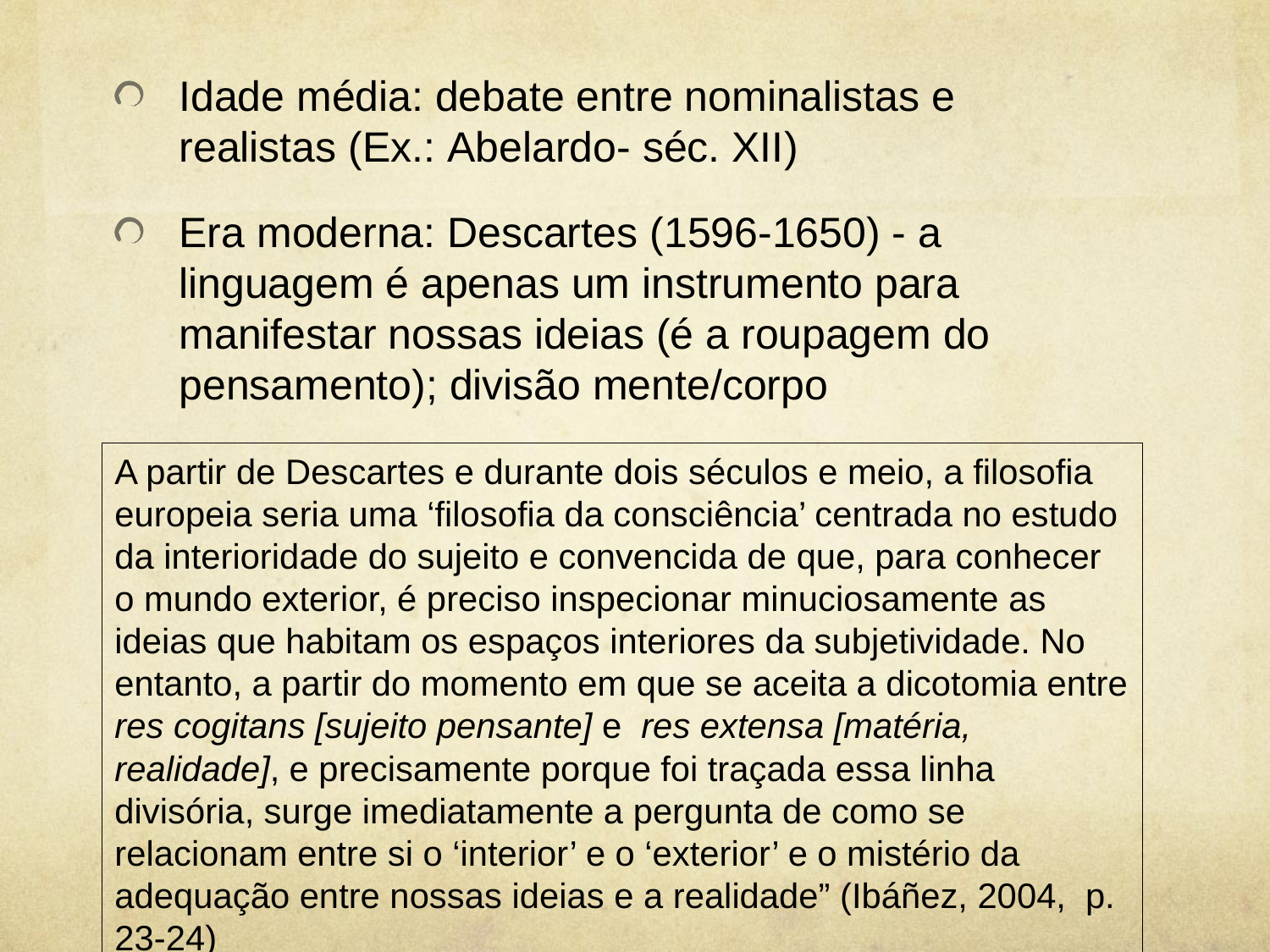

Idade média: debate entre nominalistas e realistas (Ex.: Abelardo- séc. XII)
Era moderna: Descartes (1596-1650) - a linguagem é apenas um instrumento para manifestar nossas ideias (é a roupagem do pensamento); divisão mente/corpo

A partir de Descartes e durante dois séculos e meio, a filosofia europeia seria uma ‘filosofia da consciência’ centrada no estudo da interioridade do sujeito e convencida de que, para conhecer o mundo exterior, é preciso inspecionar minuciosamente as ideias que habitam os espaços interiores da subjetividade. No entanto, a partir do momento em que se aceita a dicotomia entre res cogitans [sujeito pensante] e  res extensa [matéria, realidade], e precisamente porque foi traçada essa linha divisória, surge imediatamente a pergunta de como se relacionam entre si o ‘interior’ e o ‘exterior’ e o mistério da adequação entre nossas ideias e a realidade” (Ibáñez, 2004,  p. 23-24)